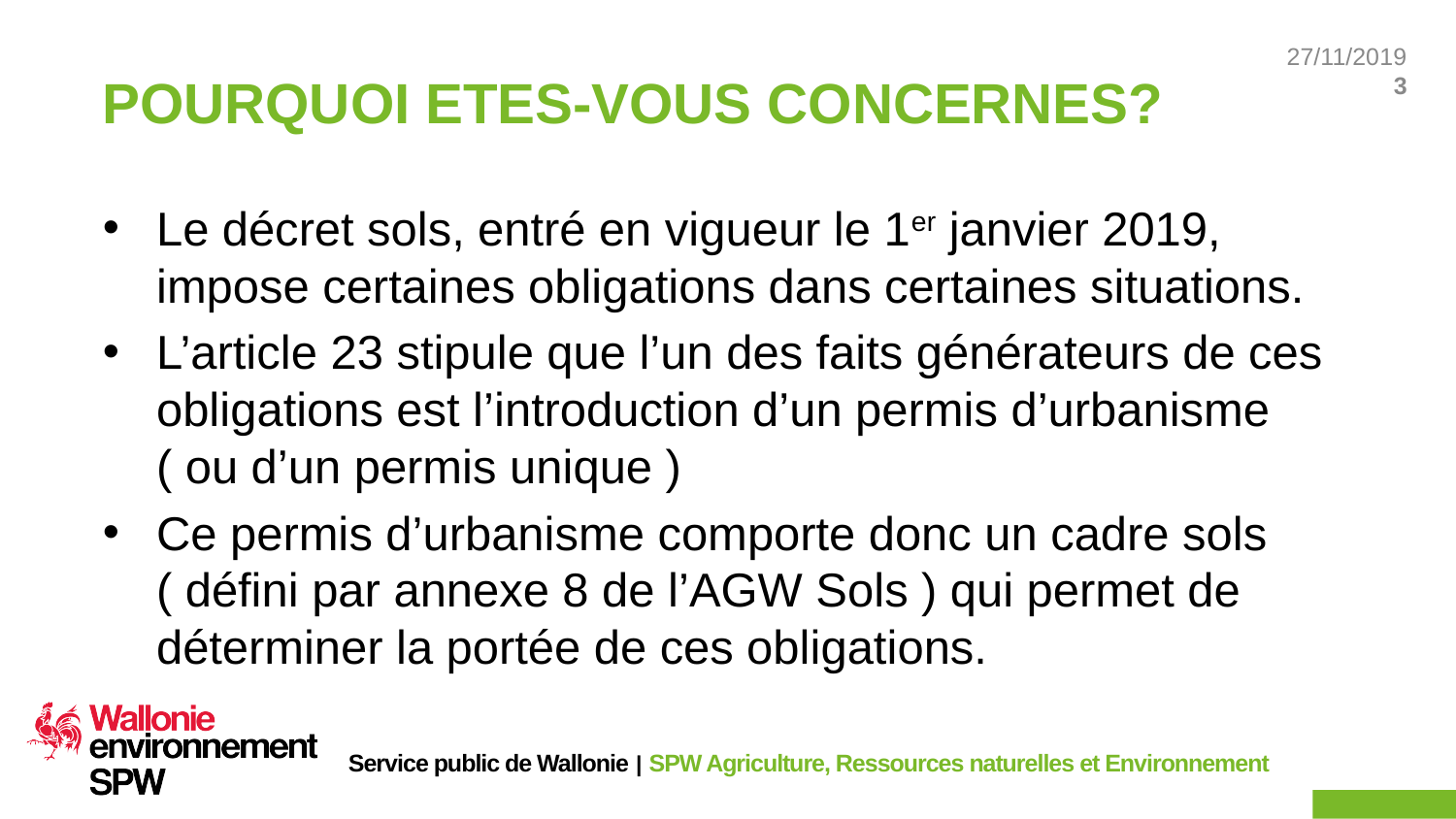

# POURQUOI ETES-VOUS CONCERNES?
Le décret sols, entré en vigueur le 1er janvier 2019, impose certaines obligations dans certaines situations.
L’article 23 stipule que l’un des faits générateurs de ces obligations est l’introduction d’un permis d’urbanisme ( ou d’un permis unique )
Ce permis d’urbanisme comporte donc un cadre sols ( défini par annexe 8 de l’AGW Sols ) qui permet de déterminer la portée de ces obligations.